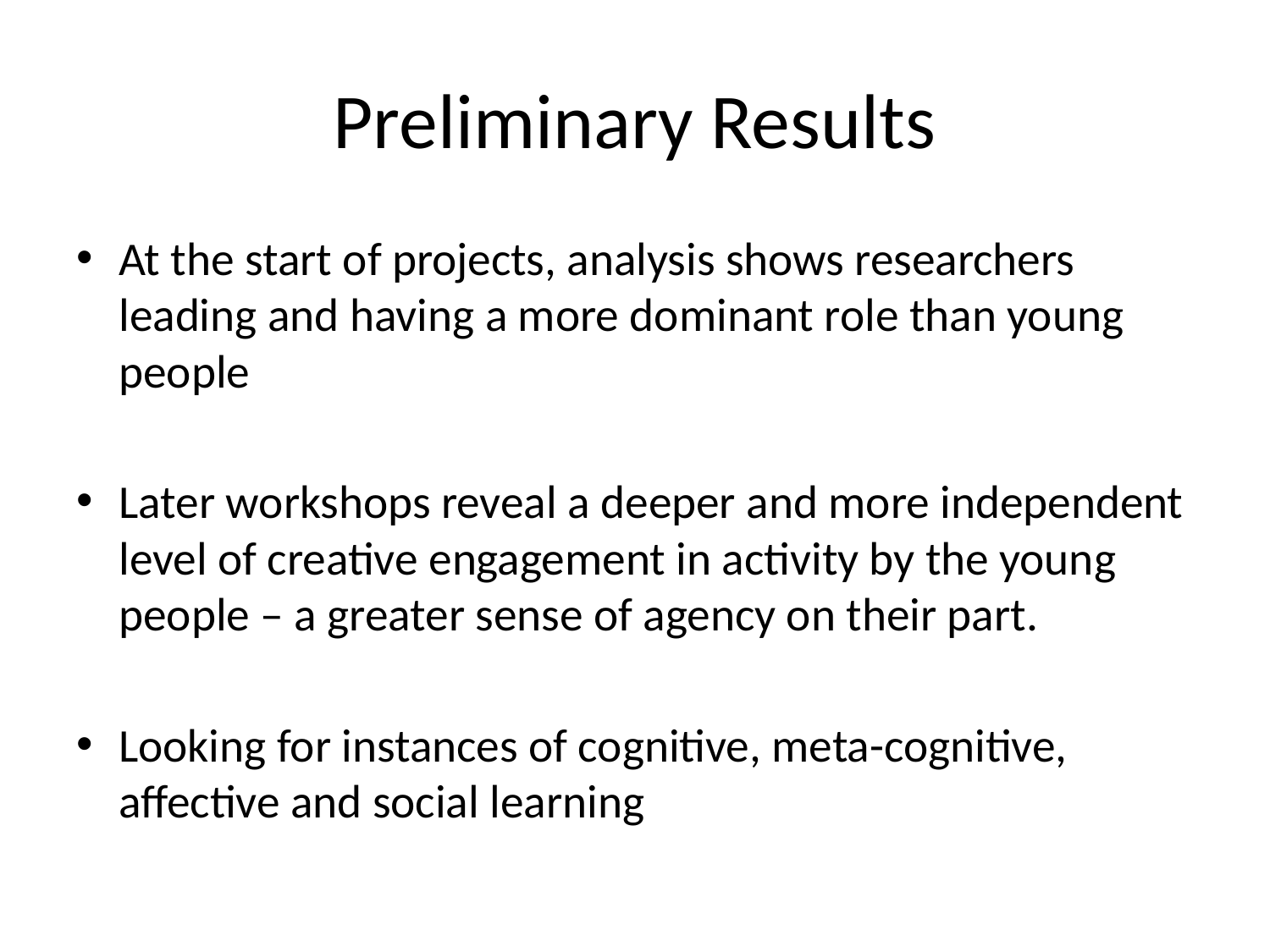

# Preliminary Results
At the start of projects, analysis shows researchers leading and having a more dominant role than young people

Later workshops reveal a deeper and more independent level of creative engagement in activity by the young people – a greater sense of agency on their part.

Looking for instances of cognitive, meta-cognitive, affective and social learning